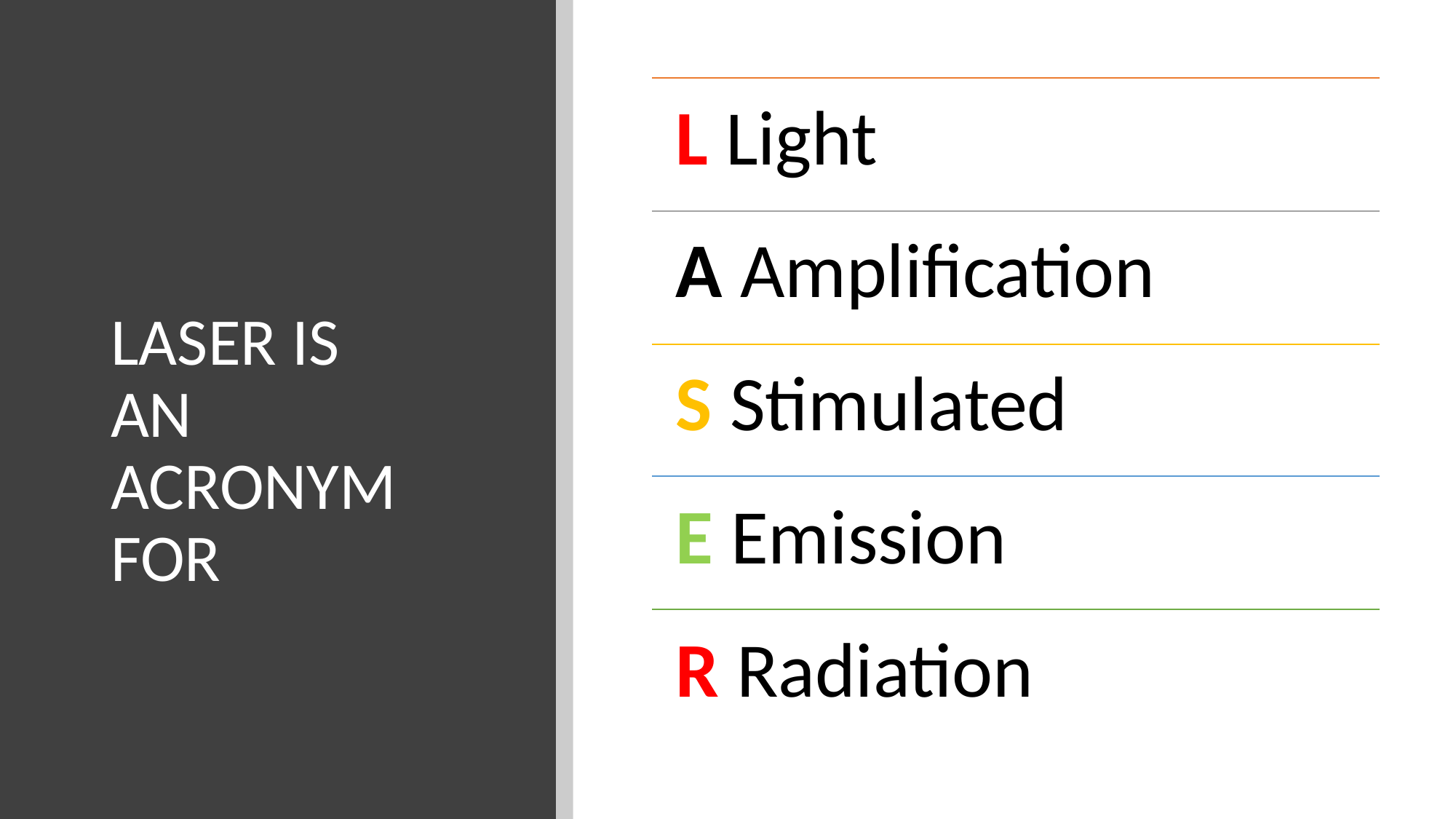

# L Light
A Amplification
S Stimulated
E Emission
R Radiation

LASER IS AN ACRONYM FOR